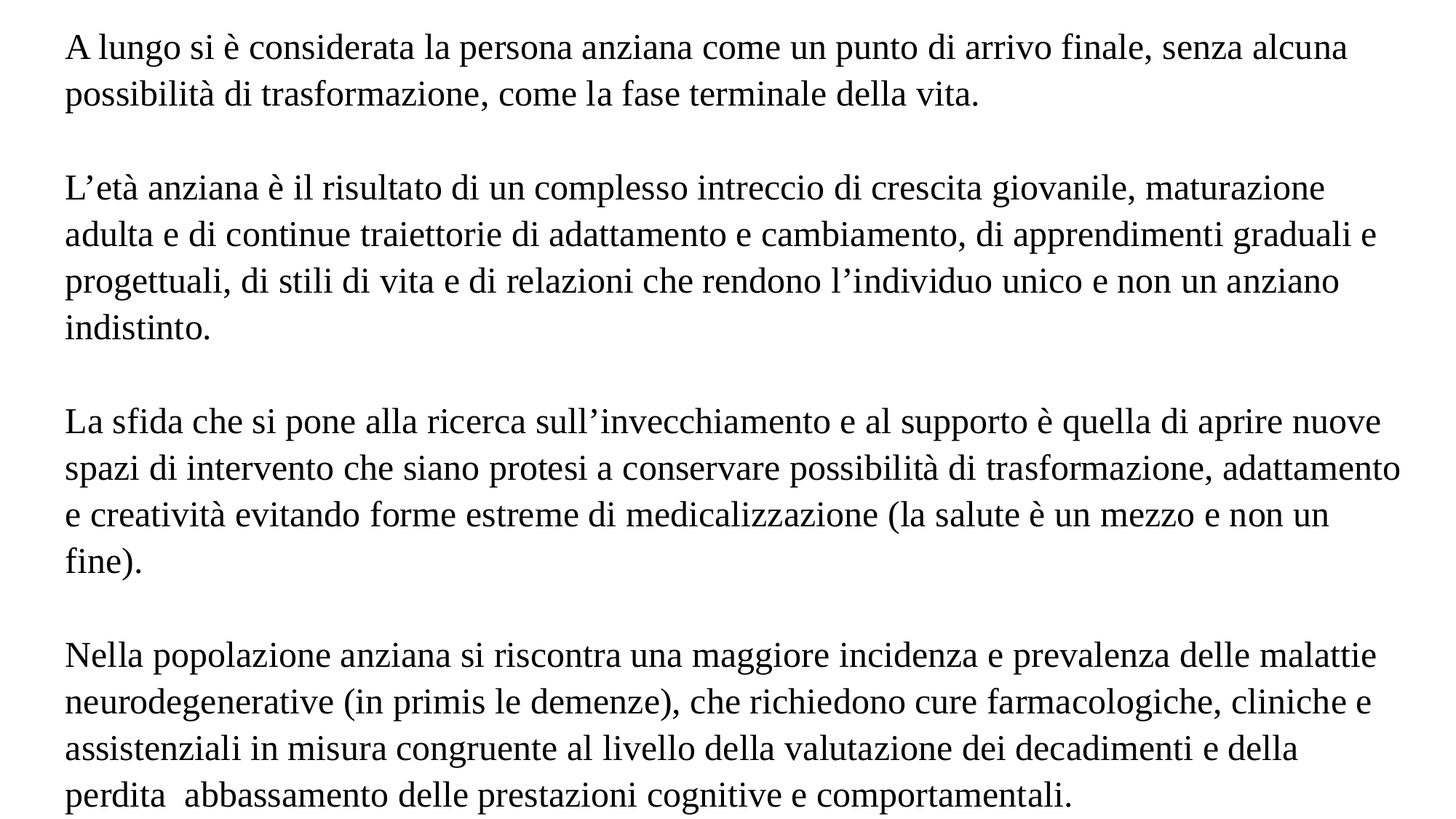

A lungo si è considerata la persona anziana come un punto di arrivo finale, senza alcuna possibilità di trasformazione, come la fase terminale della vita.

L’età anziana è il risultato di un complesso intreccio di crescita giovanile, maturazione adulta e di continue traiettorie di adattamento e cambiamento, di apprendimenti graduali e progettuali, di stili di vita e di relazioni che rendono l’individuo unico e non un anziano indistinto.

La sfida che si pone alla ricerca sull’invecchiamento e al supporto è quella di aprire nuove spazi di intervento che siano protesi a conservare possibilità di trasformazione, adattamento e creatività evitando forme estreme di medicalizzazione (la salute è un mezzo e non un fine).

Nella popolazione anziana si riscontra una maggiore incidenza e prevalenza delle malattie neurodegenerative (in primis le demenze), che richiedono cure farmacologiche, cliniche e assistenziali in misura congruente al livello della valutazione dei decadimenti e della perdita  abbassamento delle prestazioni cognitive e comportamentali.